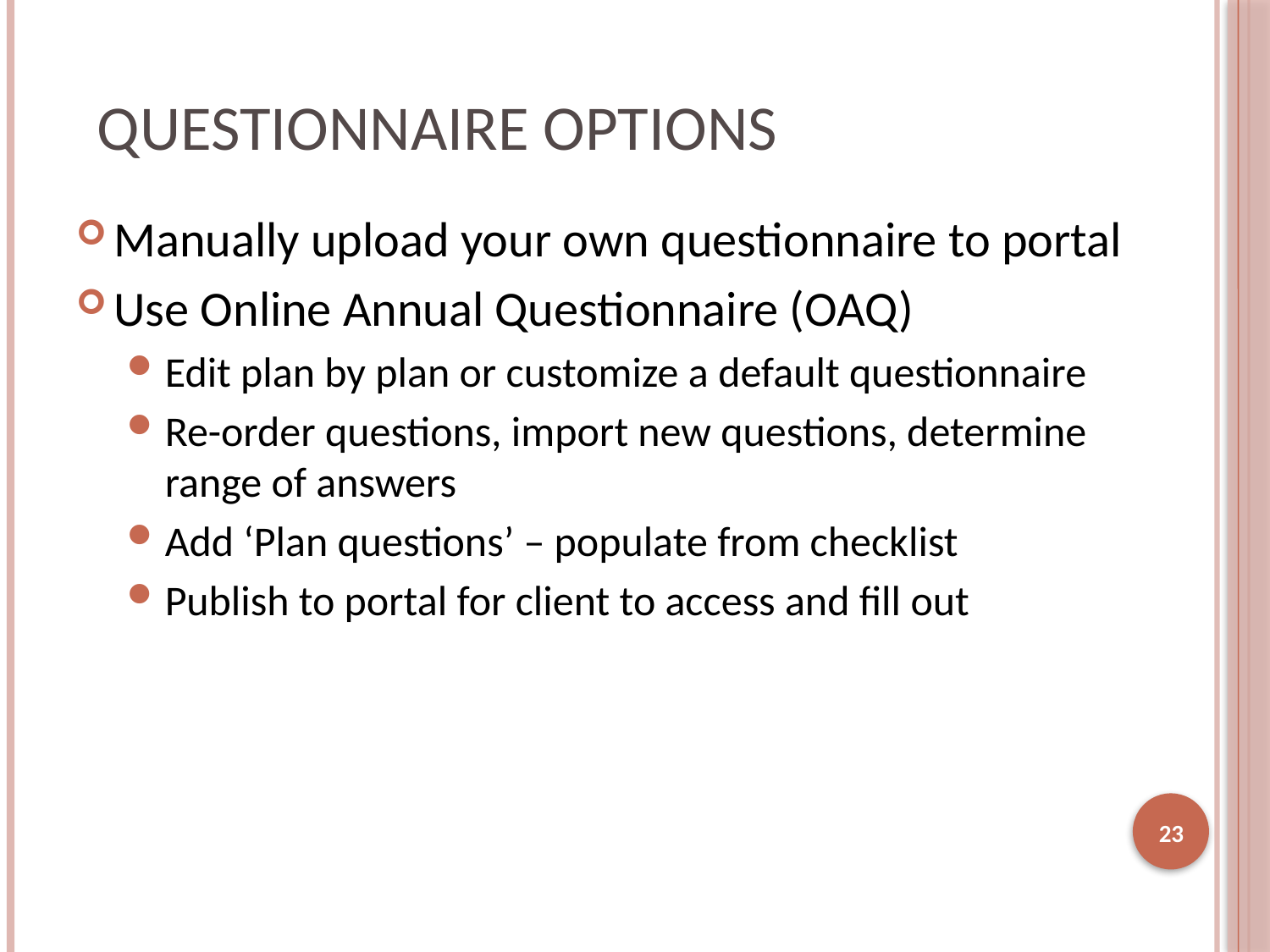

# Questionnaire Options
Manually upload your own questionnaire to portal
Use Online Annual Questionnaire (OAQ)
Edit plan by plan or customize a default questionnaire
Re-order questions, import new questions, determine range of answers
Add ‘Plan questions’ – populate from checklist
Publish to portal for client to access and fill out
23